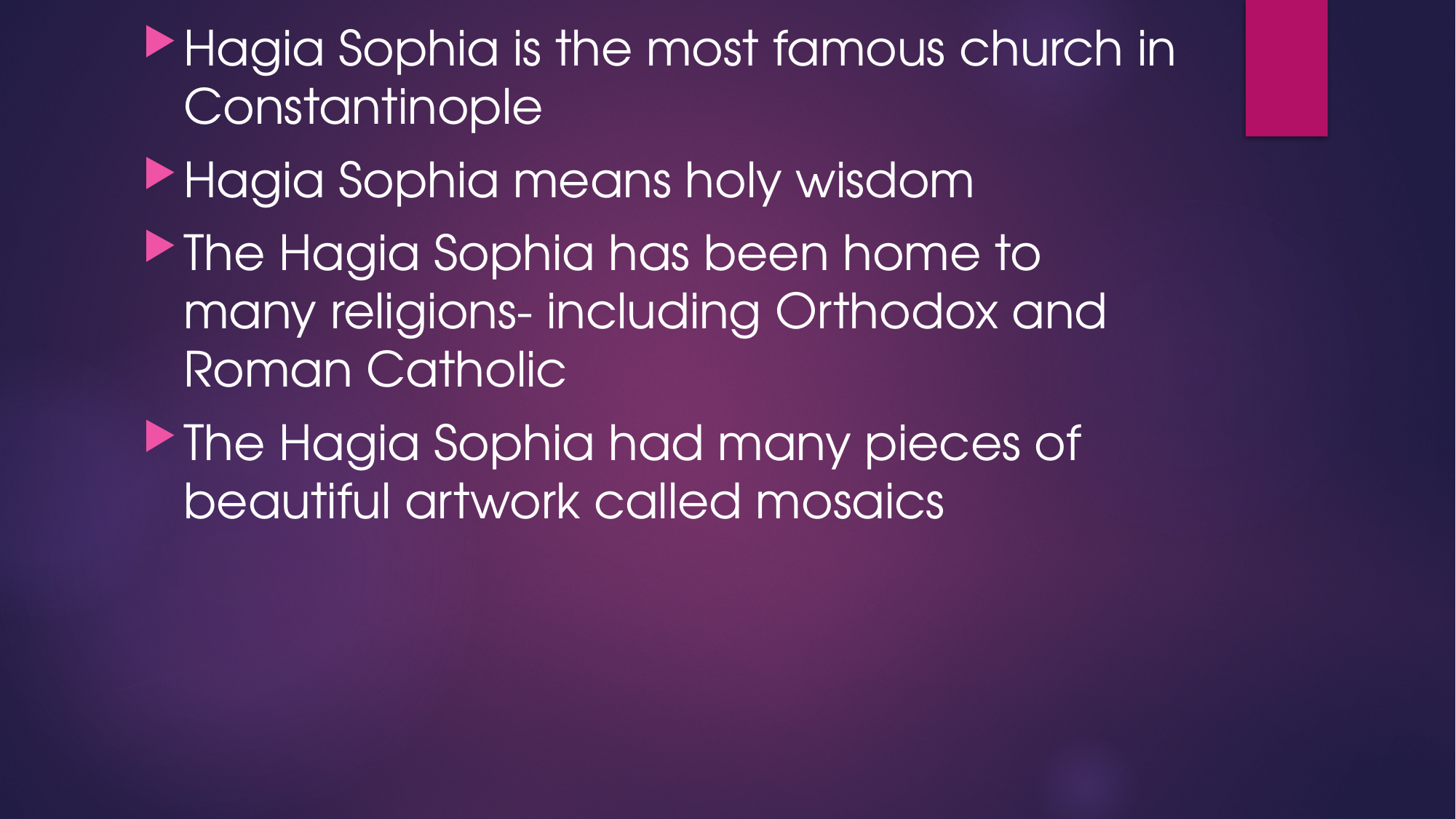

Hagia Sophia is the most famous church in Constantinople
Hagia Sophia means holy wisdom
The Hagia Sophia has been home to many religions- including Orthodox and Roman Catholic
The Hagia Sophia had many pieces of beautiful artwork called mosaics